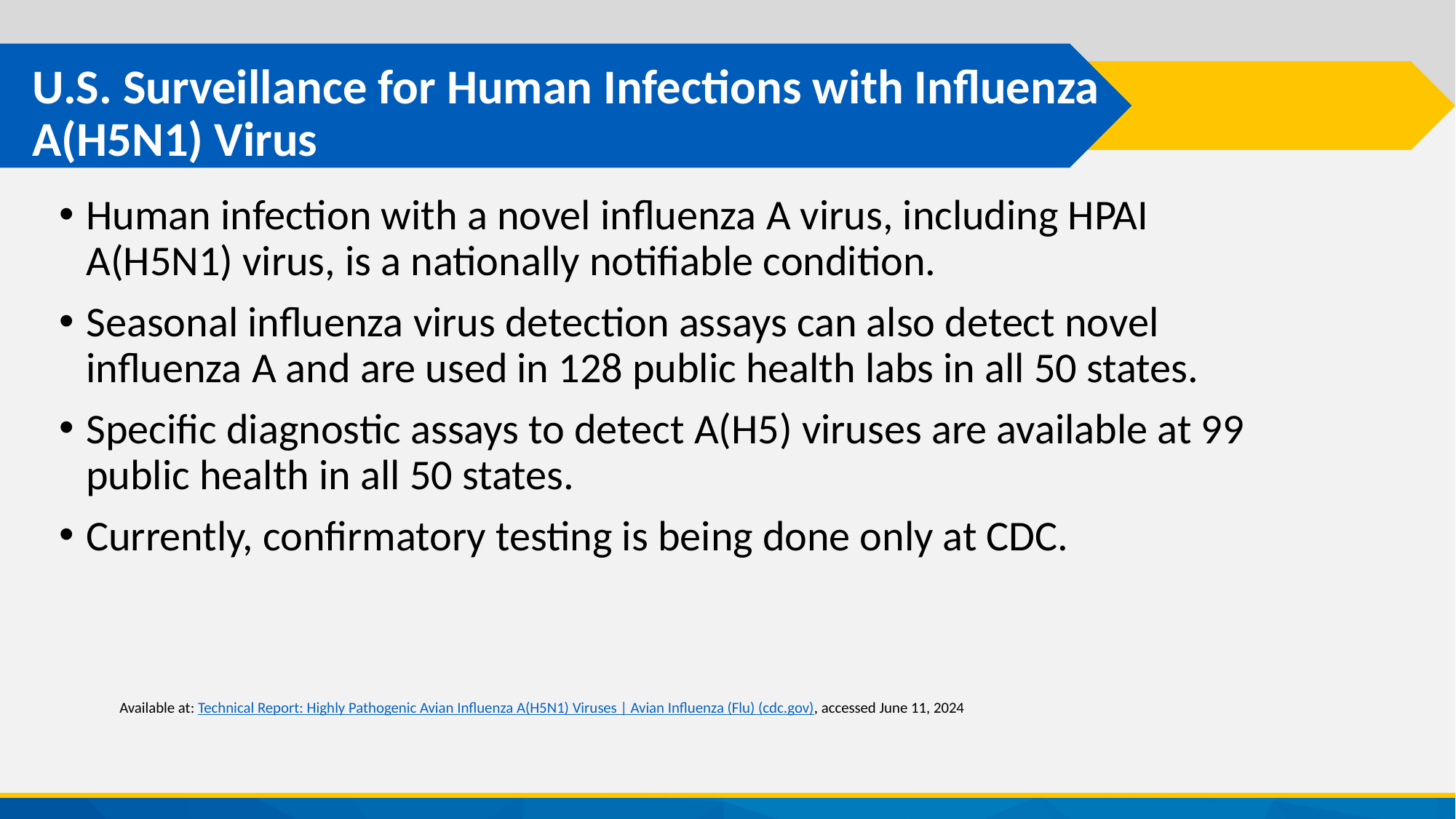

# U.S. Surveillance for Human Infections with Influenza  A(H5N1) Virus
Human infection with a novel influenza A virus, including HPAI A(H5N1) virus, is a nationally notifiable condition.
Seasonal influenza virus detection assays can also detect novel influenza A and are used in 128 public health labs in all 50 states.
Specific diagnostic assays to detect A(H5) viruses are available at 99 public health in all 50 states.
Currently, confirmatory testing is being done only at CDC.

Available at: Technical Report: Highly Pathogenic Avian Influenza A(H5N1) Viruses | Avian Influenza (Flu) (cdc.gov), accessed June 11, 2024